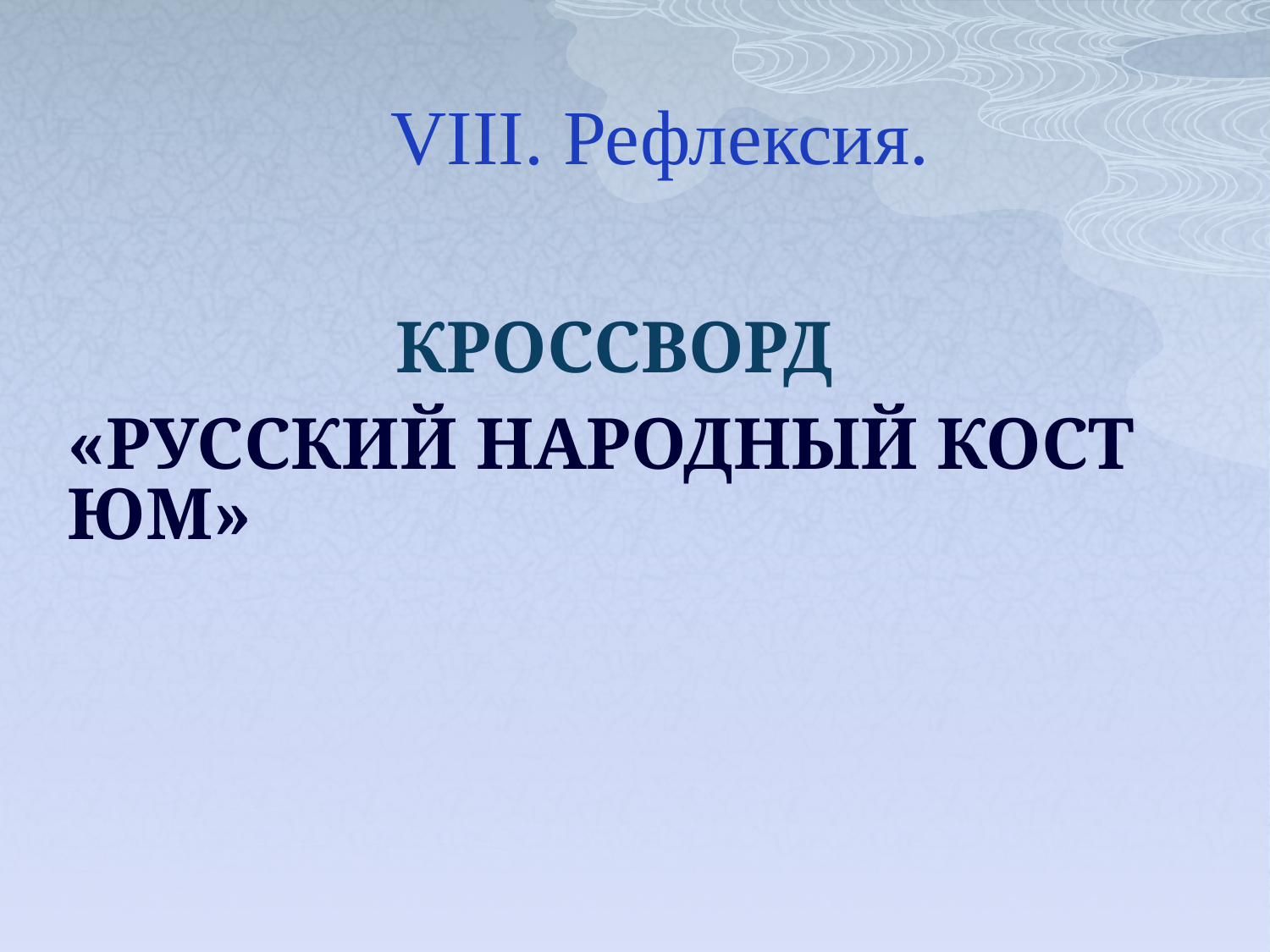

VIII. Рефлексия.

# Кроссворд «Русский народный костюм»